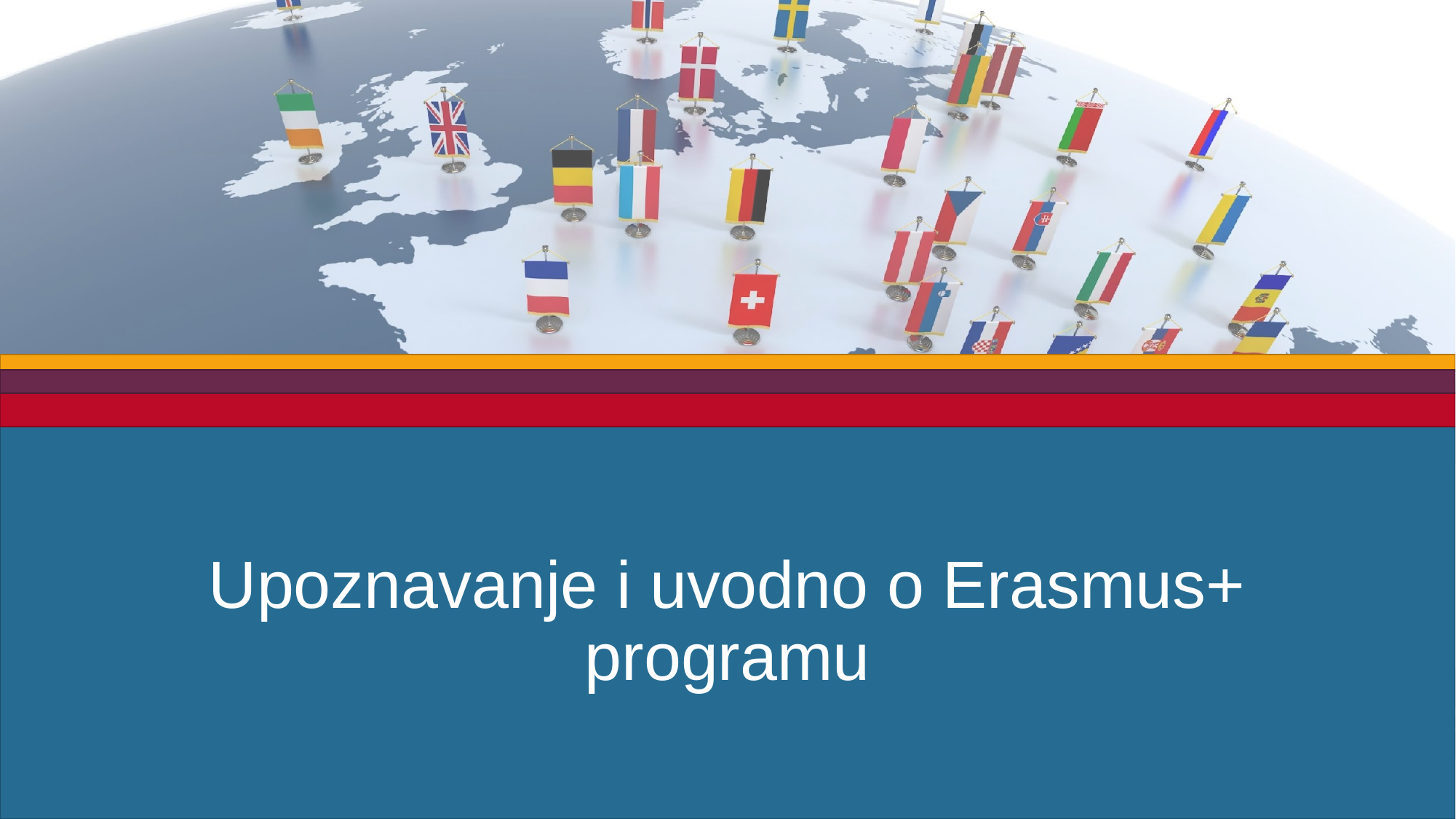

# Upoznavanje i uvodno o Erasmus+ programu